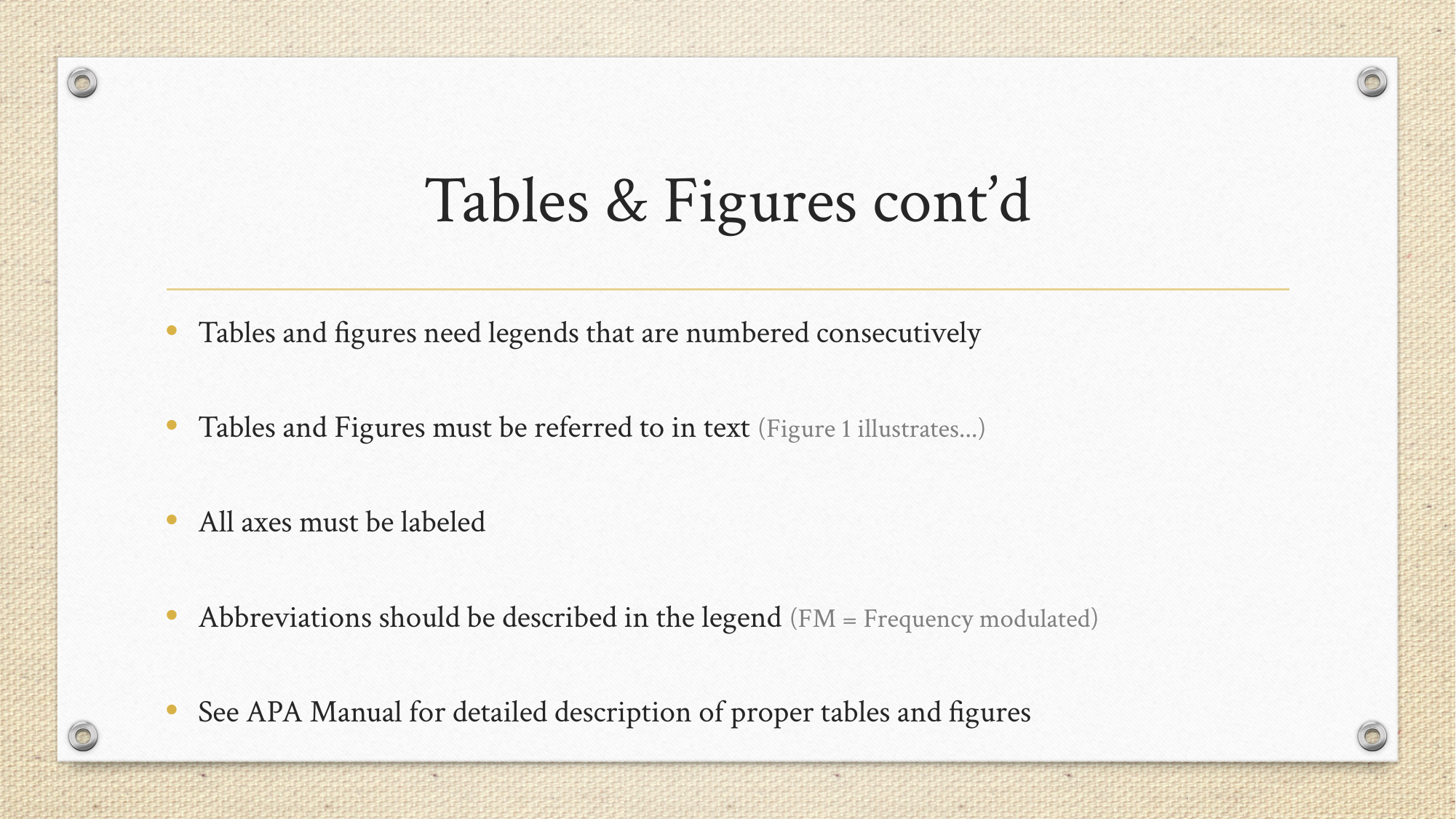

# Tables & Figures cont’d
Tables and figures need legends that are numbered consecutively

Tables and Figures must be referred to in text (Figure 1 illustrates...)

All axes must be labeled

Abbreviations should be described in the legend (FM = Frequency modulated)

See APA Manual for detailed description of proper tables and figures